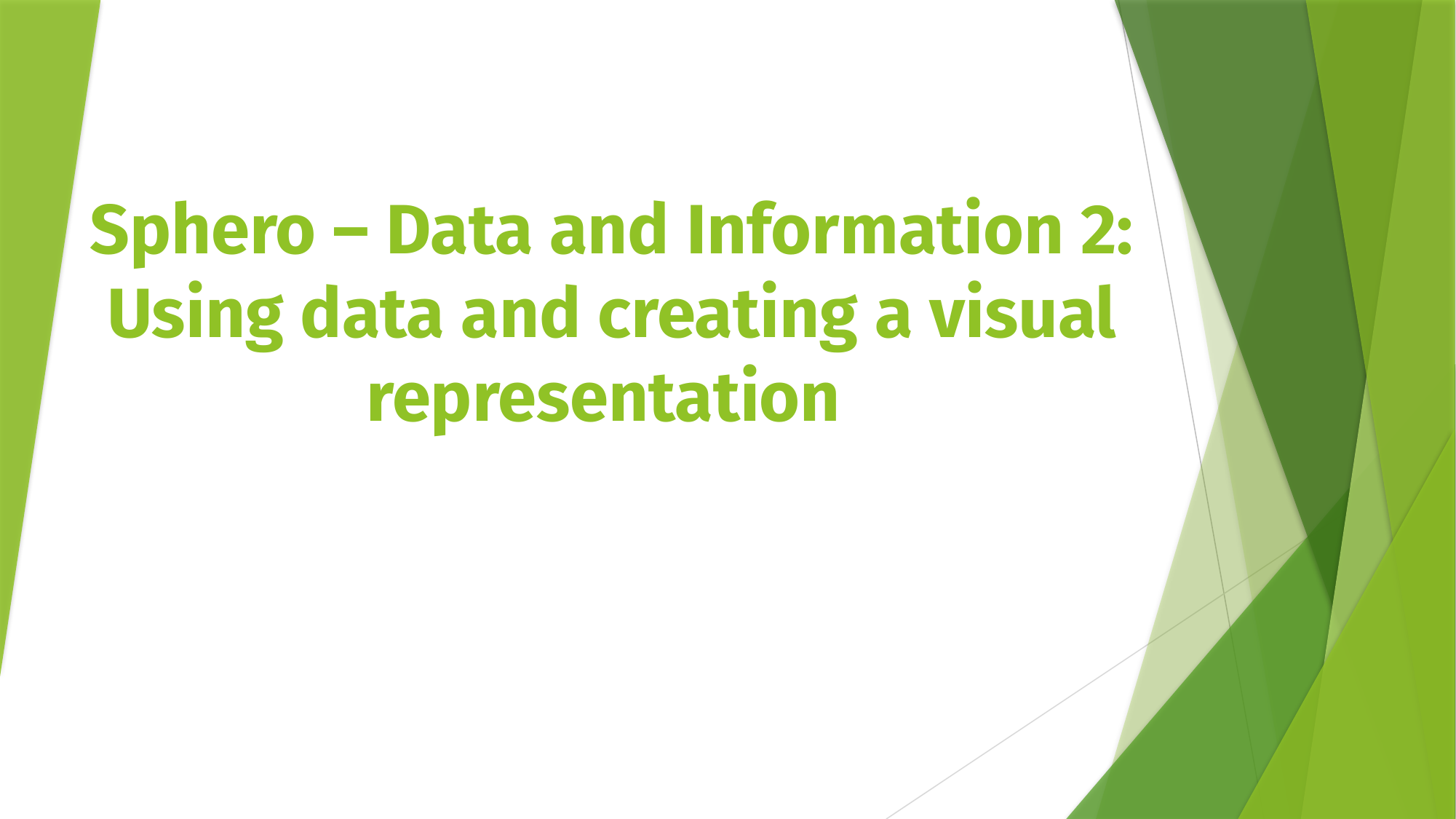

# Sphero – Data and Information 2: Using data and creating a visual representation